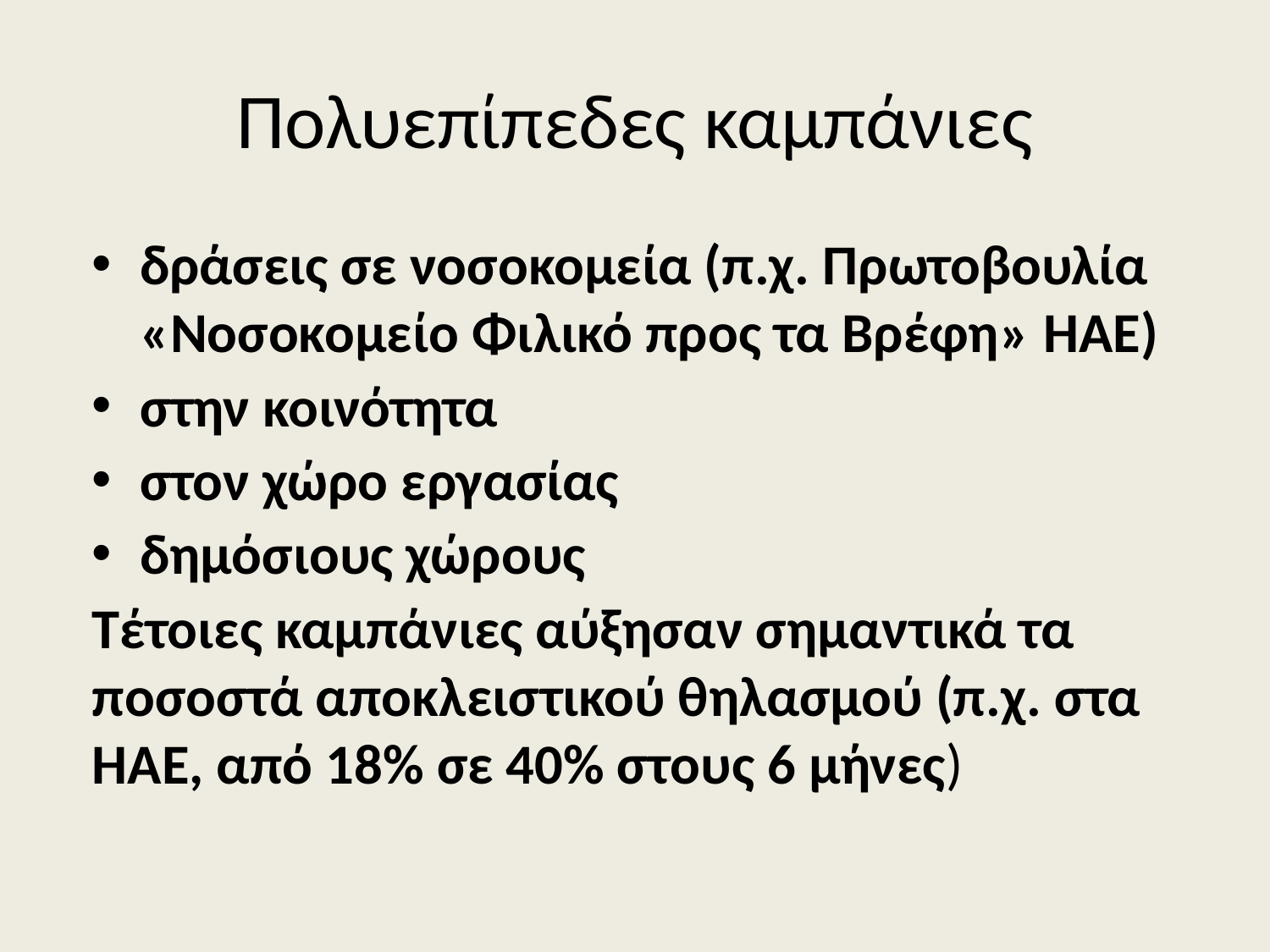

# Πολυεπίπεδες καμπάνιες
δράσεις σε νοσοκομεία (π.χ. Πρωτοβουλία «Νοσοκομείο Φιλικό προς τα Βρέφη» HAE)
στην κοινότητα
στον χώρο εργασίας
δημόσιους χώρους
Τέτοιες καμπάνιες αύξησαν σημαντικά τα ποσοστά αποκλειστικού θηλασμού (π.χ. στα ΗΑΕ, από 18% σε 40% στους 6 μήνες)